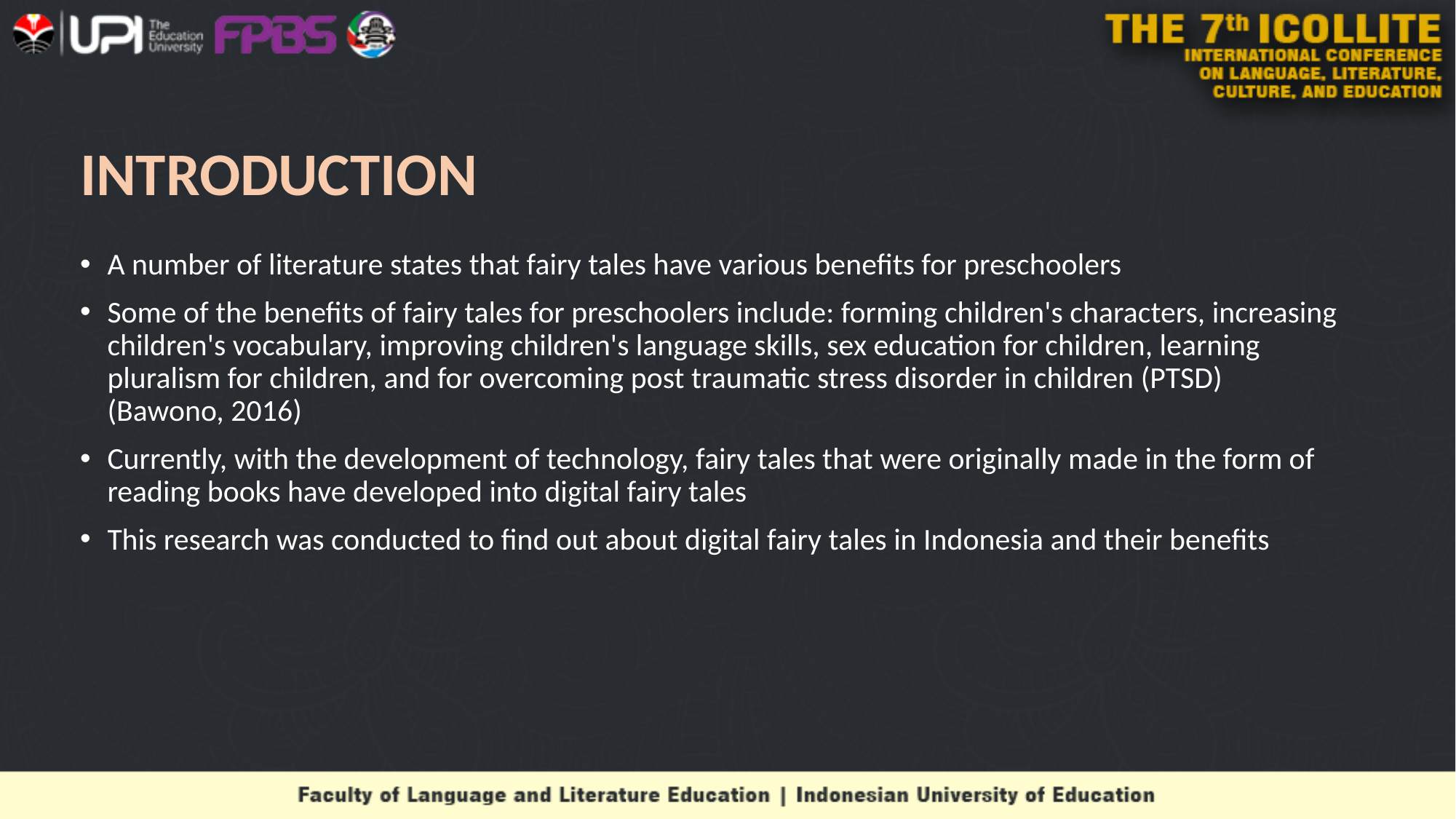

# INTRODUCTION
A number of literature states that fairy tales have various benefits for preschoolers
Some of the benefits of fairy tales for preschoolers include: forming children's characters, increasing children's vocabulary, improving children's language skills, sex education for children, learning pluralism for children, and for overcoming post traumatic stress disorder in children (PTSD)              (Bawono, 2016)
Currently, with the development of technology, fairy tales that were originally made in the form of reading books have developed into digital fairy tales
This research was conducted to find out about digital fairy tales in Indonesia and their benefits